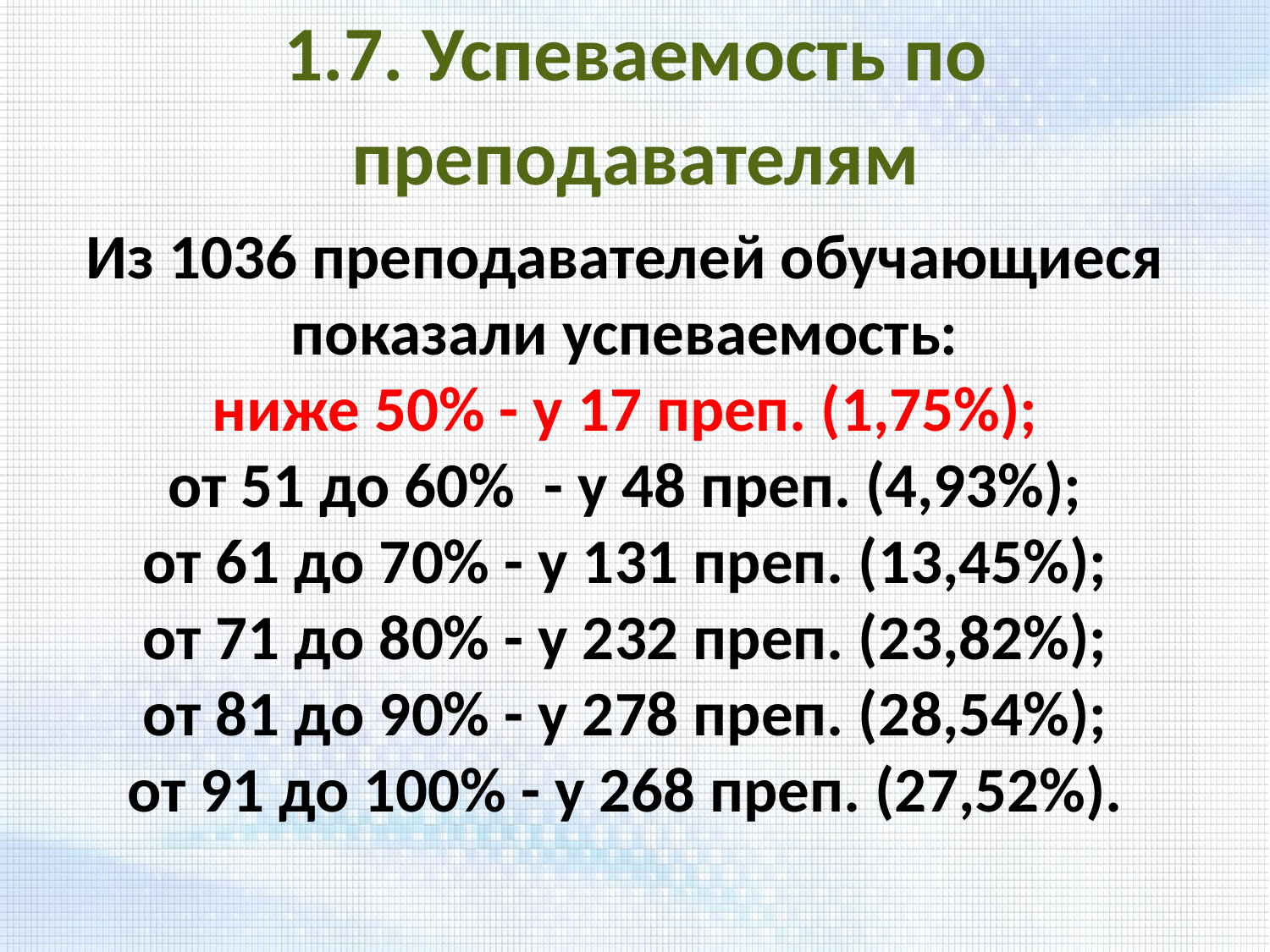

1.7. Успеваемость по преподавателям
Из 1036 преподавателей обучающиеся показали успеваемость:
ниже 50% - у 17 преп. (1,75%);
от 51 до 60%  - у 48 преп. (4,93%);
от 61 до 70% - у 131 преп. (13,45%);
от 71 до 80% - у 232 преп. (23,82%);
от 81 до 90% - у 278 преп. (28,54%);
от 91 до 100% - у 268 преп. (27,52%).